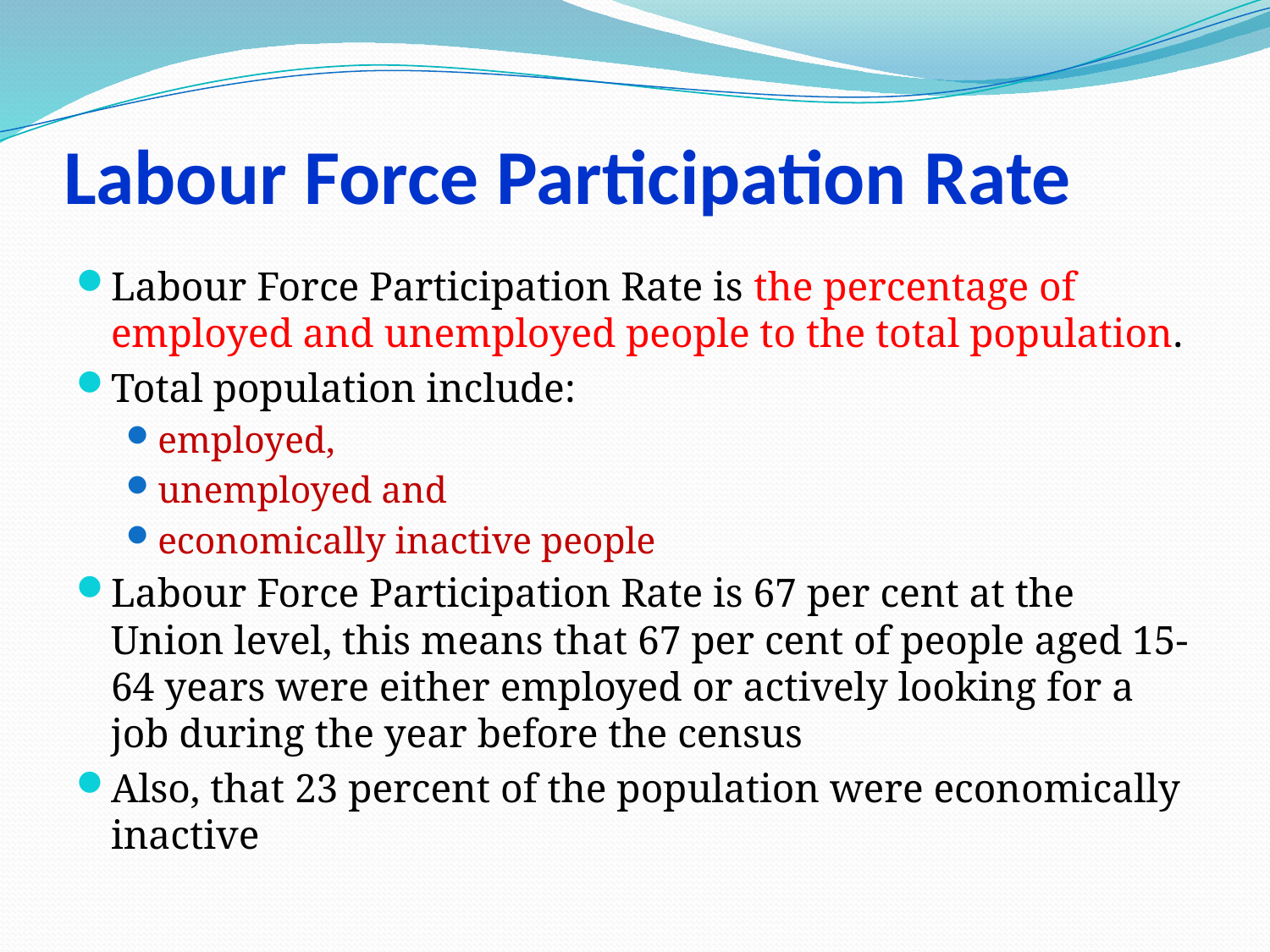

# Labour Force Participation Rate
Labour Force Participation Rate is the percentage of employed and unemployed people to the total population.
Total population include:
employed,
unemployed and
economically inactive people
Labour Force Participation Rate is 67 per cent at the Union level, this means that 67 per cent of people aged 15-64 years were either employed or actively looking for a job during the year before the census
Also, that 23 percent of the population were economically inactive